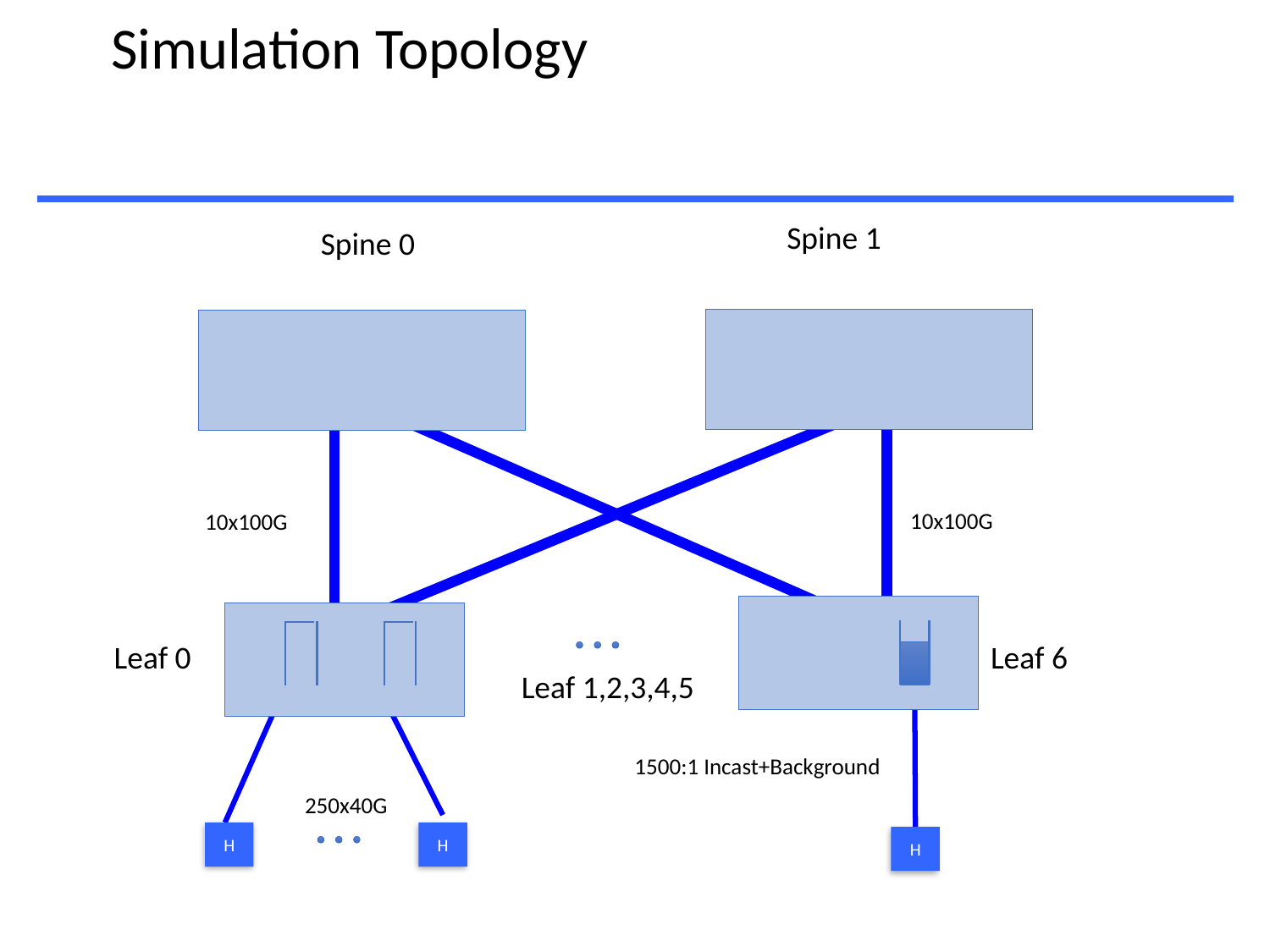

# Simulation Topology
Spine 1
Spine 0

10x100G
10x100G

Leaf 0
Leaf 6

Leaf 1,2,3,4,5
1500:1 Incast+Background
250x40G
H
H
H